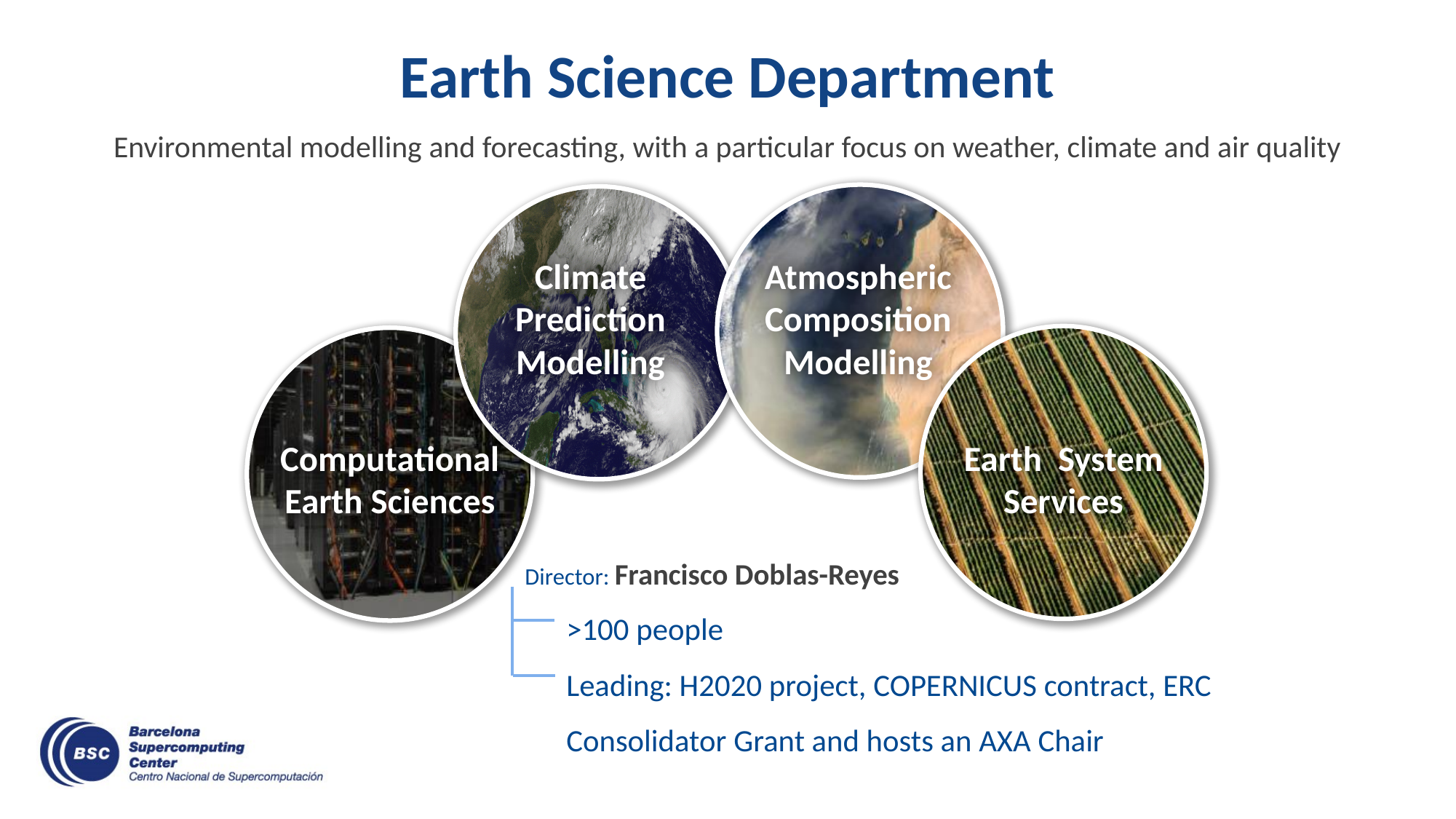

# Earth Science Department
Environmental modelling and forecasting, with a particular focus on weather, climate and air quality

Atmospheric Composition
Modelling
Climate Prediction
Modelling

Computational Earth Sciences
Earth  System Services
Director: Francisco Doblas-Reyes
>100 people
Leading: H2020 project, COPERNICUS contract, ERC Consolidator Grant and hosts an AXA Chair